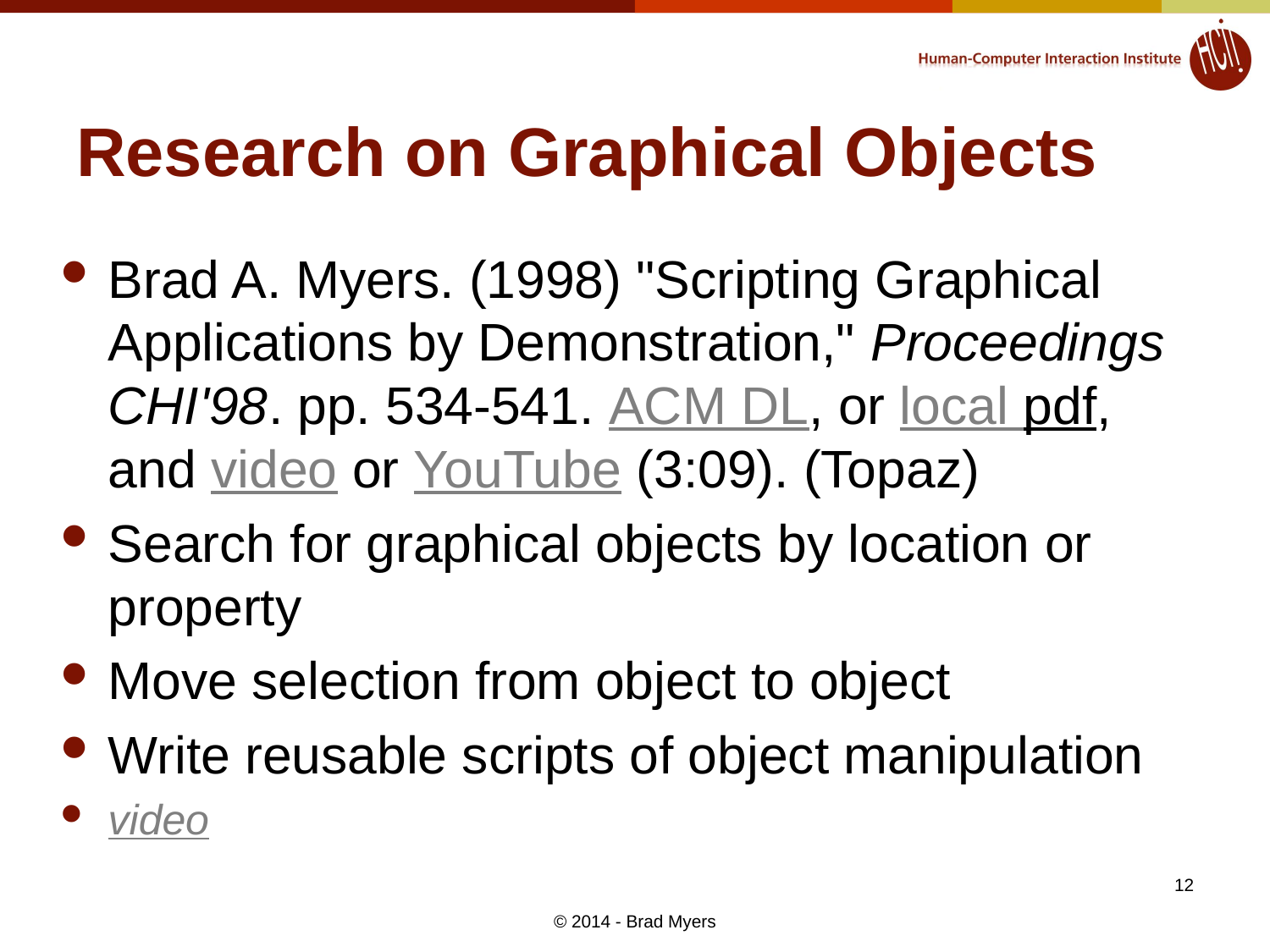

# Research on Graphical Objects
Brad A. Myers. (1998) "Scripting Graphical Applications by Demonstration," Proceedings CHI'98. pp. 534-541. ACM DL, or local pdf, and video or YouTube (3:09). (Topaz)
Search for graphical objects by location or property
Move selection from object to object
Write reusable scripts of object manipulation
video
12
© 2014 - Brad Myers